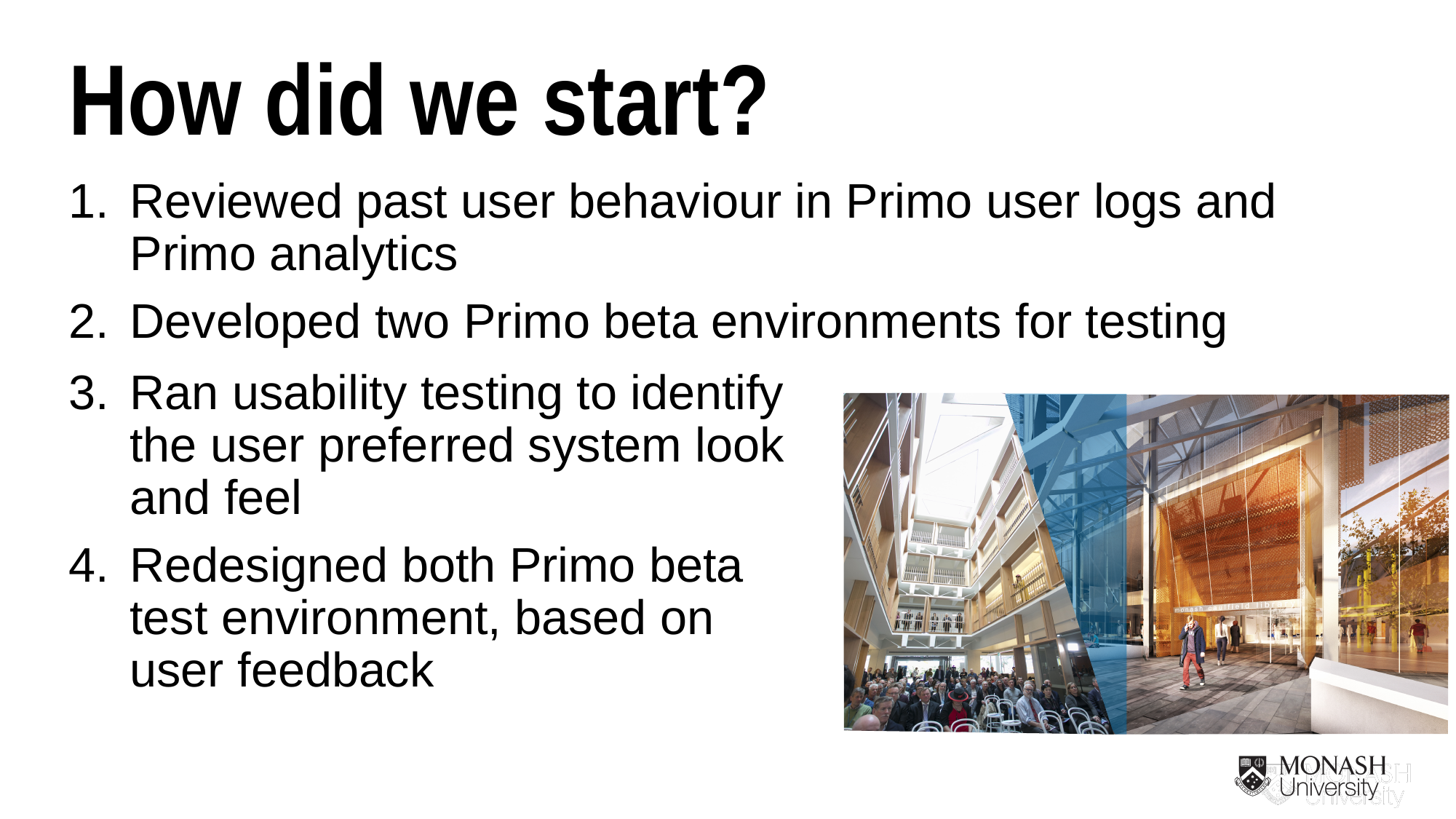

How did we start?
Reviewed past user behaviour in Primo user logs and Primo analytics
Developed two Primo beta environments for testing
Ran usability testing to identify the user preferred system look and feel
Redesigned both Primo beta test environment, based on user feedback